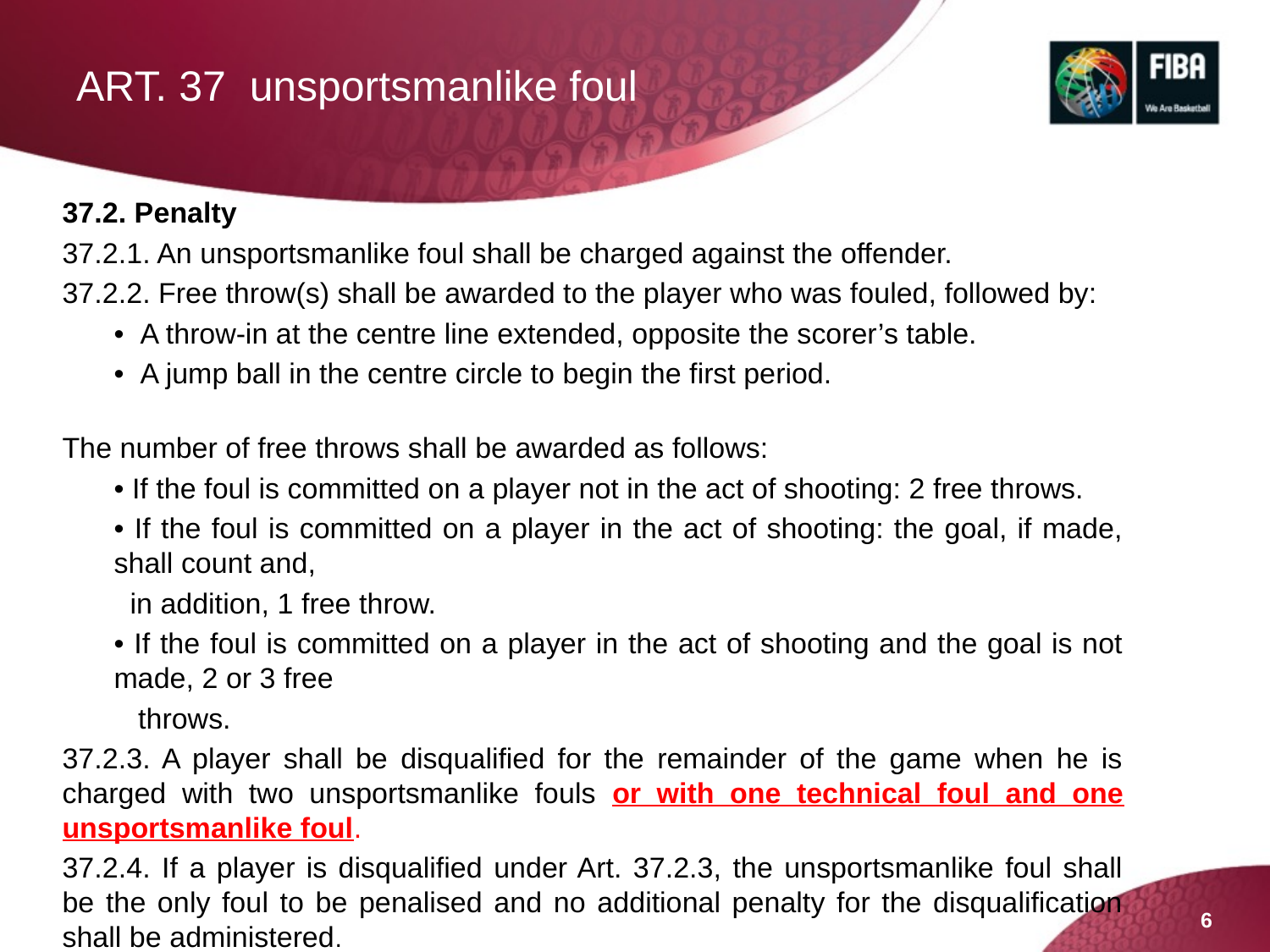

# ART. 37  unsportsmanlike foul
37.2. Penalty
37.2.1. An unsportsmanlike foul shall be charged against the offender.
37.2.2. Free throw(s) shall be awarded to the player who was fouled, followed by:
•  A throw-in at the centre line extended, opposite the scorer’s table.
•  A jump ball in the centre circle to begin the first period.
The number of free throws shall be awarded as follows:
• If the foul is committed on a player not in the act of shooting: 2 free throws.
• If the foul is committed on a player in the act of shooting: the goal, if made, shall count and,
  in addition, 1 free throw.
• If the foul is committed on a player in the act of shooting and the goal is not made, 2 or 3 free
   throws.
37.2.3. A player shall be disqualified for the remainder of the game when he is charged with two unsportsmanlike fouls or with one technical foul and one unsportsmanlike foul.
37.2.4. If a player is disqualified under Art. 37.2.3, the unsportsmanlike foul shall be the only foul to be penalised and no additional penalty for the disqualification shall be administered.